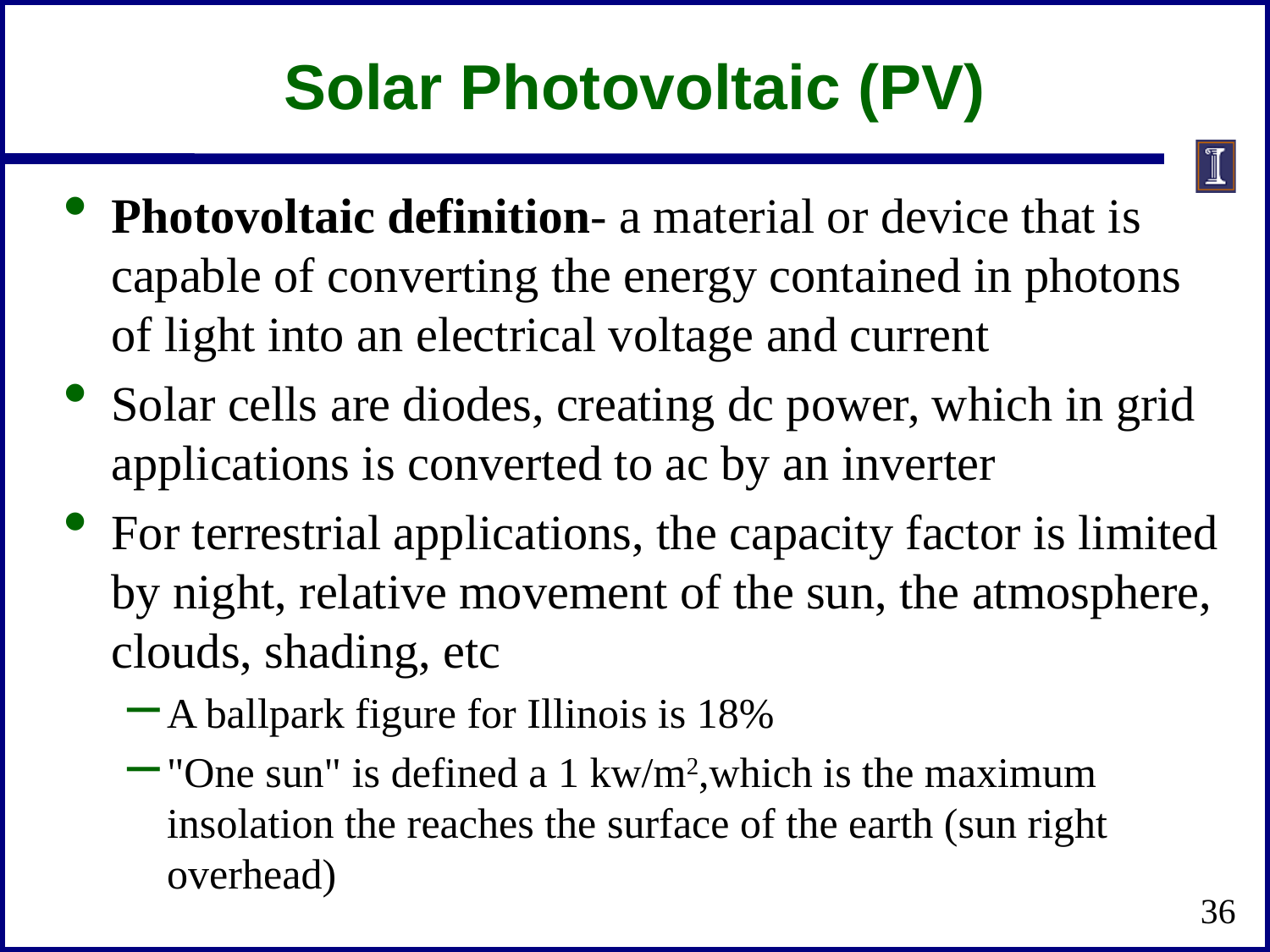

# Solar Photovoltaic (PV)
Photovoltaic definition- a material or device that is capable of converting the energy contained in photons of light into an electrical voltage and current
Solar cells are diodes, creating dc power, which in grid applications is converted to ac by an inverter
For terrestrial applications, the capacity factor is limited by night, relative movement of the sun, the atmosphere, clouds, shading, etc
A ballpark figure for Illinois is 18%
"One sun" is defined a 1 kw/m2,which is the maximum insolation the reaches the surface of the earth (sun right overhead)

36